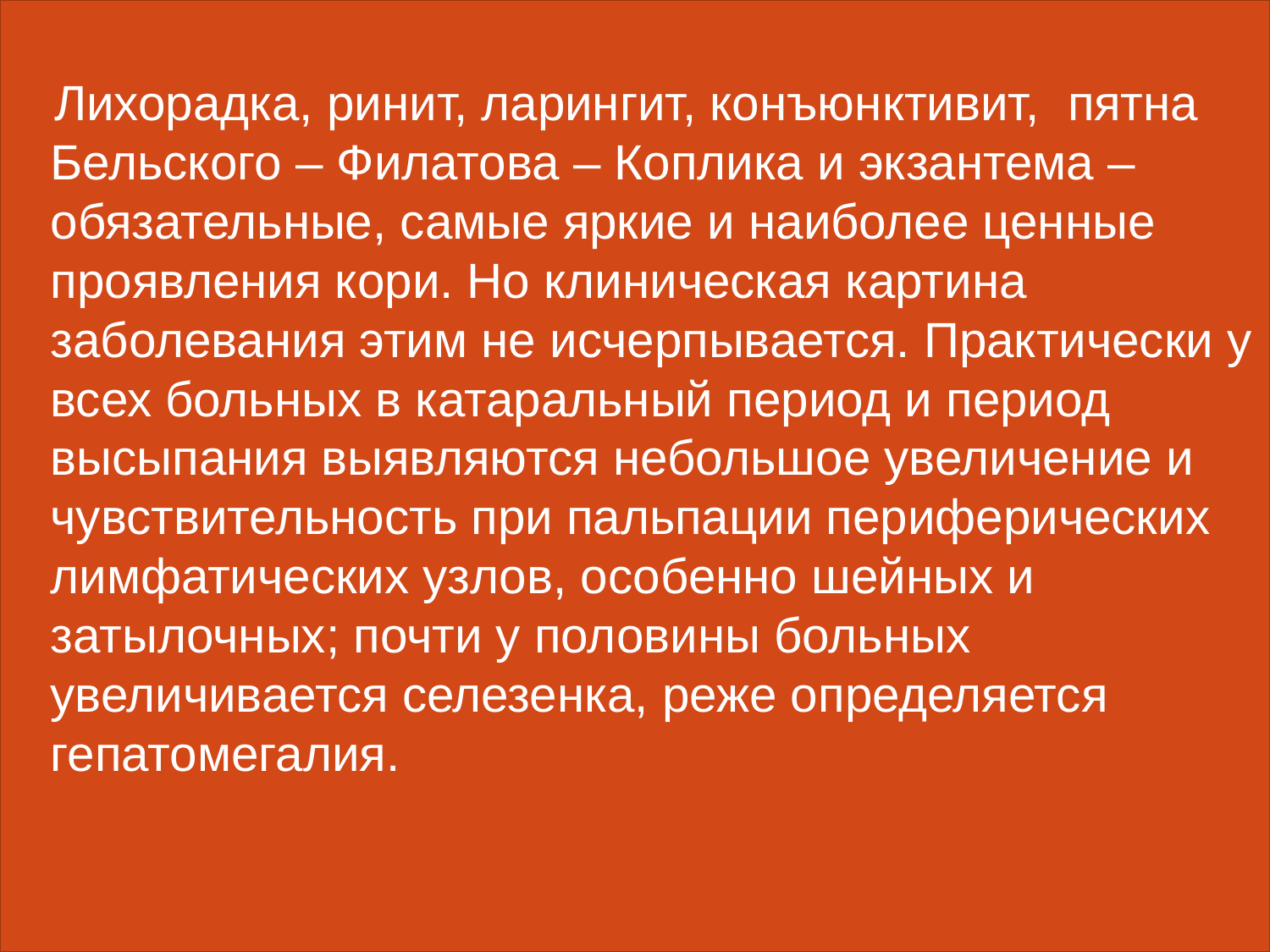

Лихорадка, ринит, ларингит, конъюнктивит,  пятна Бельского – Филатова – Коплика и экзантема – обязательные, самые яркие и наиболее ценные проявления кори. Но клиническая картина заболевания этим не исчерпывается. Практически у всех больных в катаральный период и период  высыпания выявляются небольшое увеличение и чувствительность при пальпации периферических лимфатических узлов, особенно шейных и затылочных; почти у половины больных увеличивается селезенка, реже определяется гепатомегалия.